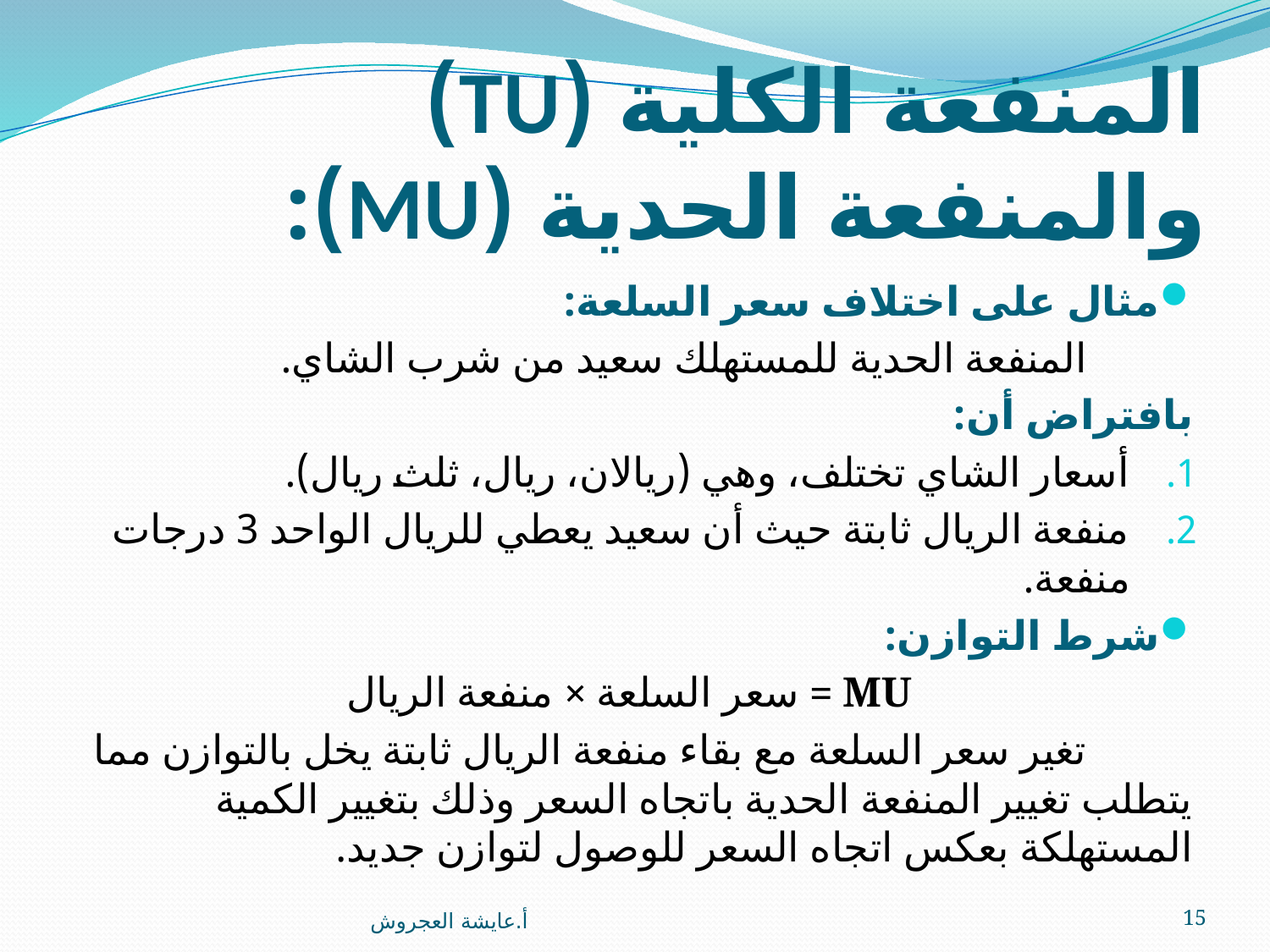

# المنفعة الكلية (TU) والمنفعة الحدية (MU):
مثال على اختلاف سعر السلعة:
          المنفعة الحدية للمستهلك سعيد من شرب الشاي.
بافتراض أن:
أسعار الشاي تختلف، وهي (ريالان، ريال، ثلث ريال).
منفعة الريال ثابتة حيث أن سعيد يعطي للريال الواحد 3 درجات منفعة.
شرط التوازن:
 MU = سعر السلعة × منفعة الريال
          تغير سعر السلعة مع بقاء منفعة الريال ثابتة يخل بالتوازن مما يتطلب تغيير المنفعة الحدية باتجاه السعر وذلك بتغيير الكمية المستهلكة بعكس اتجاه السعر للوصول لتوازن جديد.
أ.عايشة العجروش
15